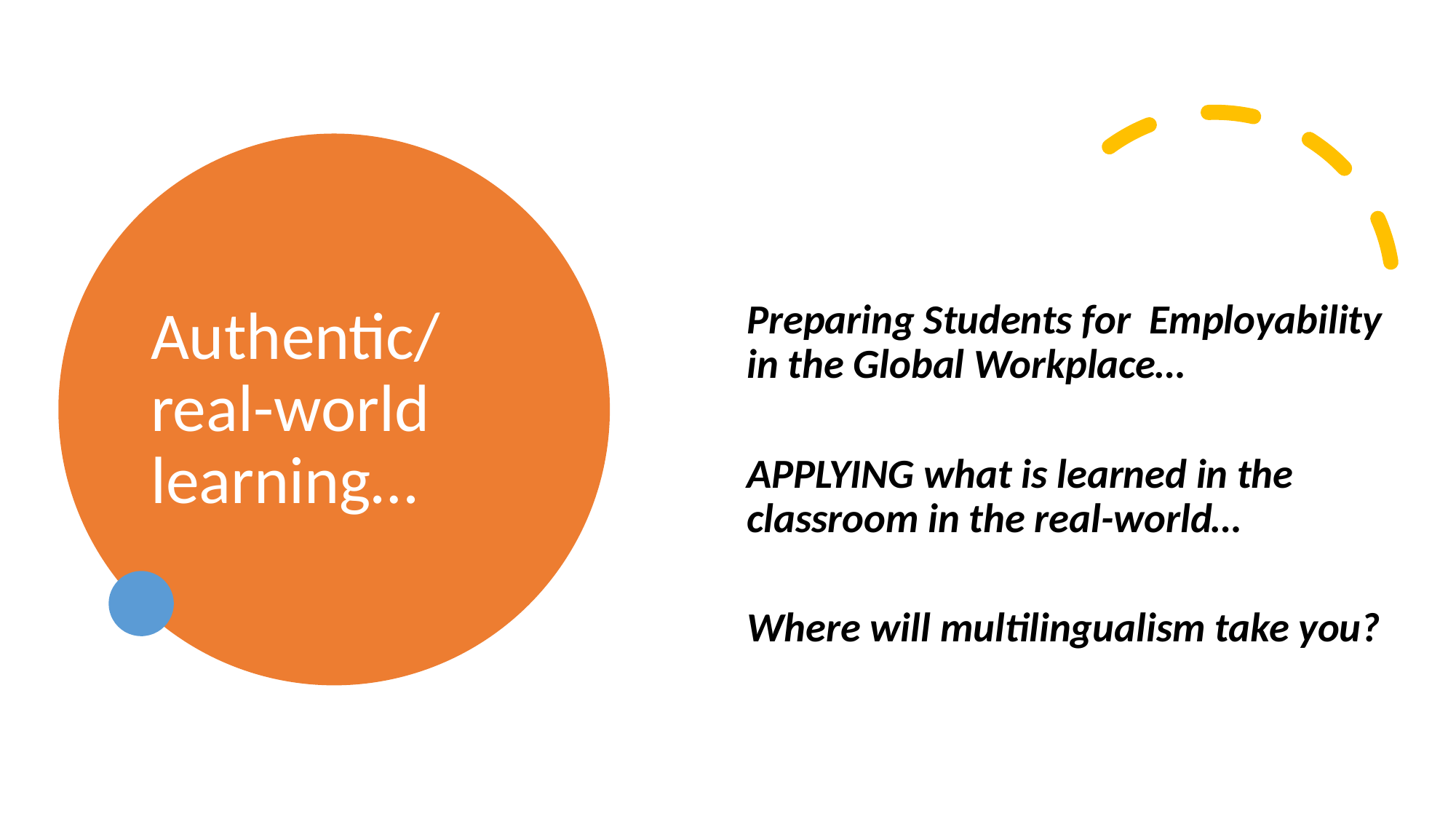

# Authentic/ real-world learning…

Preparing Students for  Employability in the Global Workplace…

APPLYING what is learned in the classroom in the real-world…

Where will multilingualism take you?